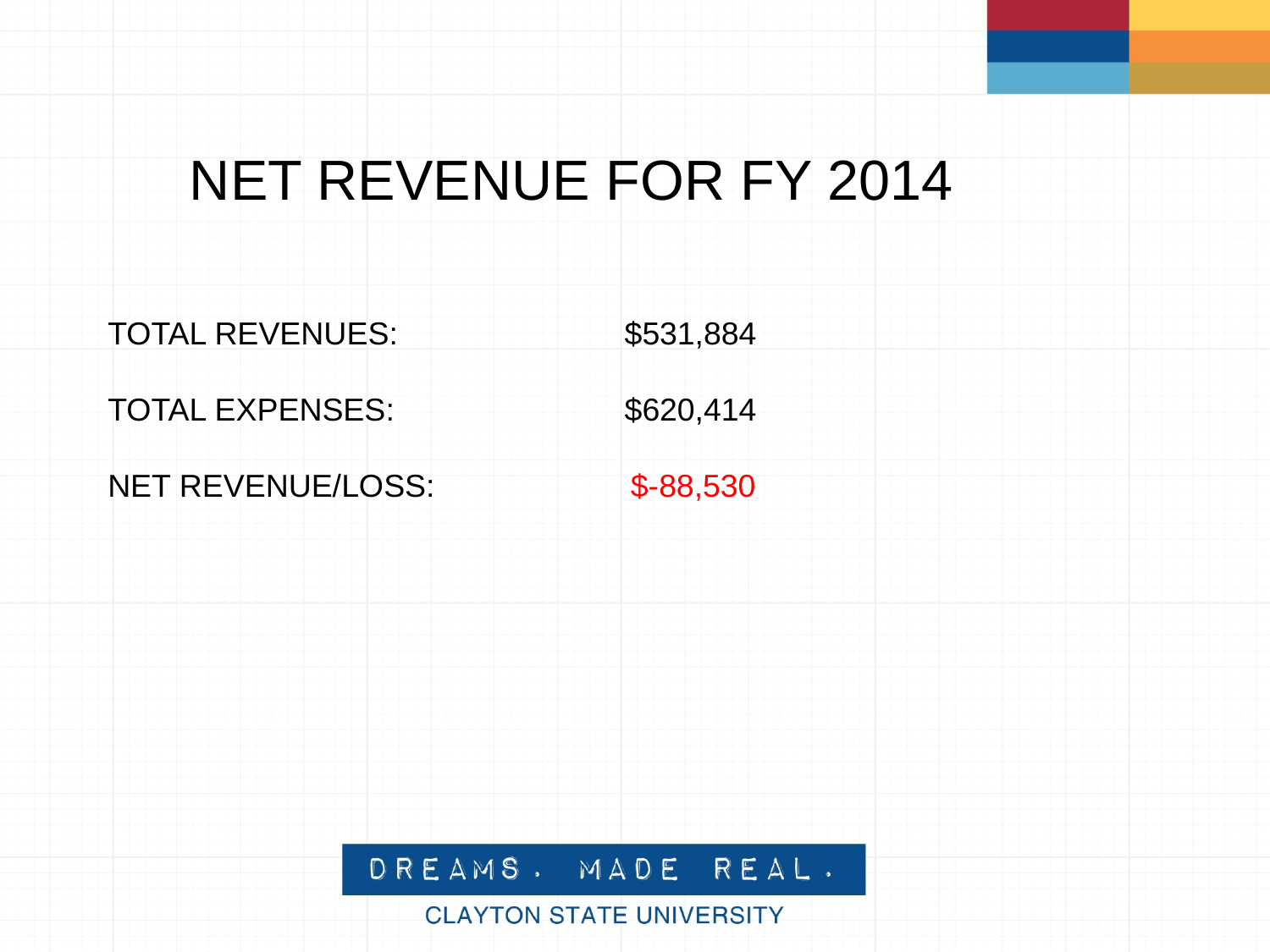

# NET REVENUE FOR FY 2014
TOTAL REVENUES:  		 $531,884

TOTAL EXPENSES:    		 $620,414

NET REVENUE/LOSS:                      $-88,530